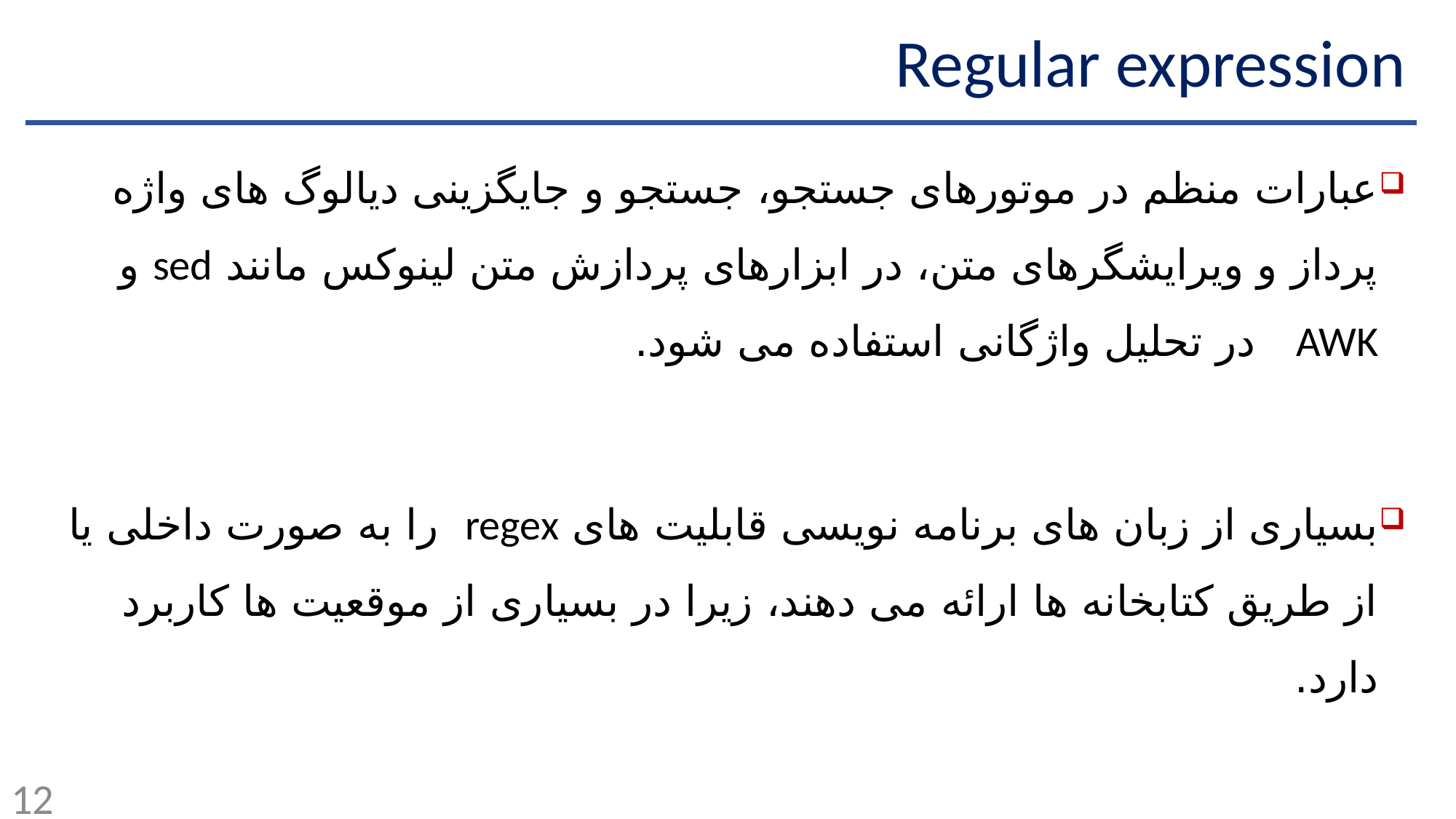

# Regular expression
عبارات منظم در موتورهای جستجو، جستجو و جایگزینی دیالوگ های واژه پرداز و ویرایشگرهای متن، در ابزارهای پردازش متن لینوکس مانند sed و AWK   در تحلیل واژگانی استفاده می شود.

بسیاری از زبان های برنامه نویسی قابلیت های regex  را به صورت داخلی یا از طریق کتابخانه ها ارائه می دهند، زیرا در بسیاری از موقعیت ها کاربرد دارد.
12